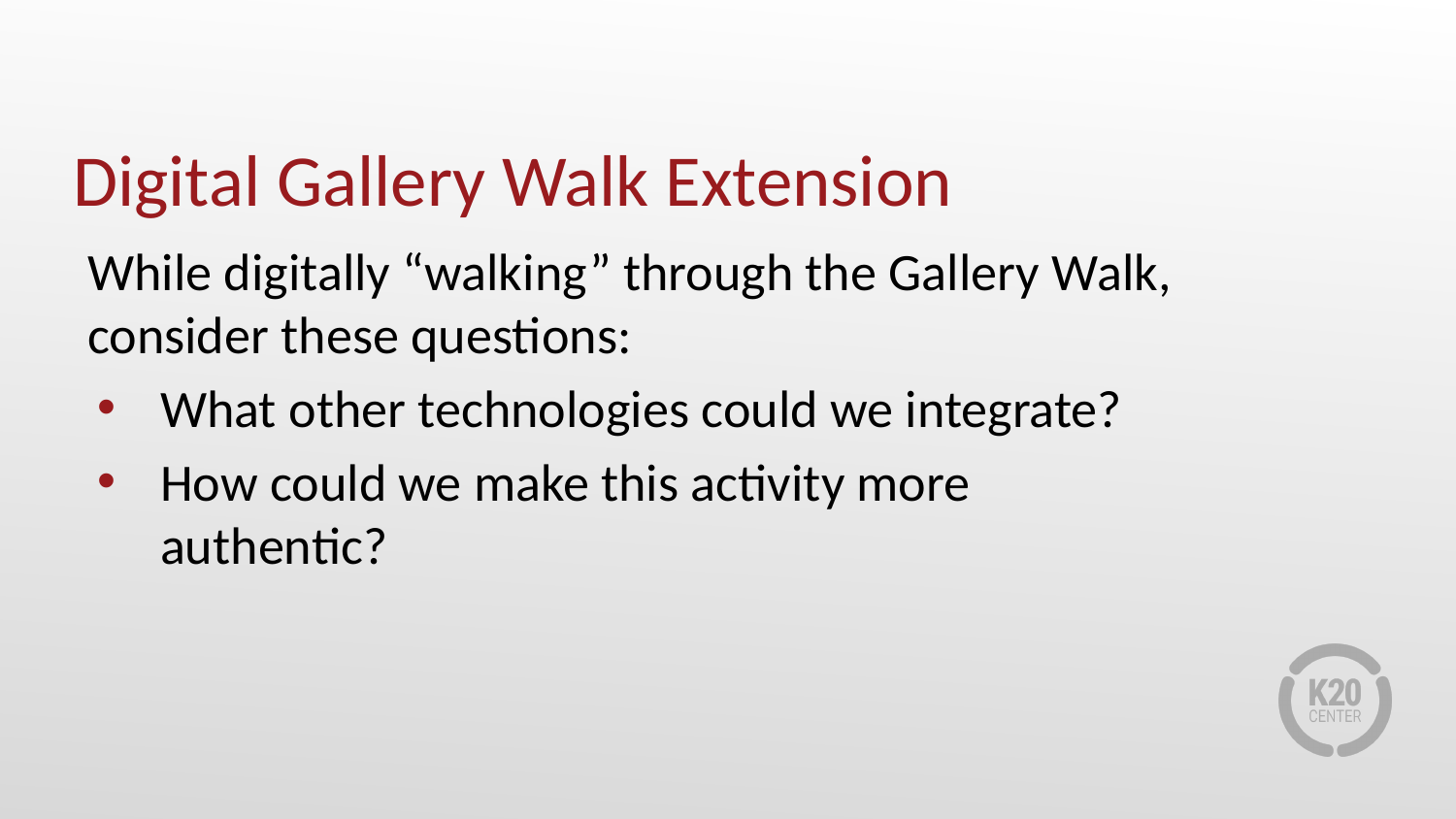

# Digital Gallery Walk Extension
While digitally “walking” through the Gallery Walk, consider these questions:
What other technologies could we integrate?
How could we make this activity more authentic?